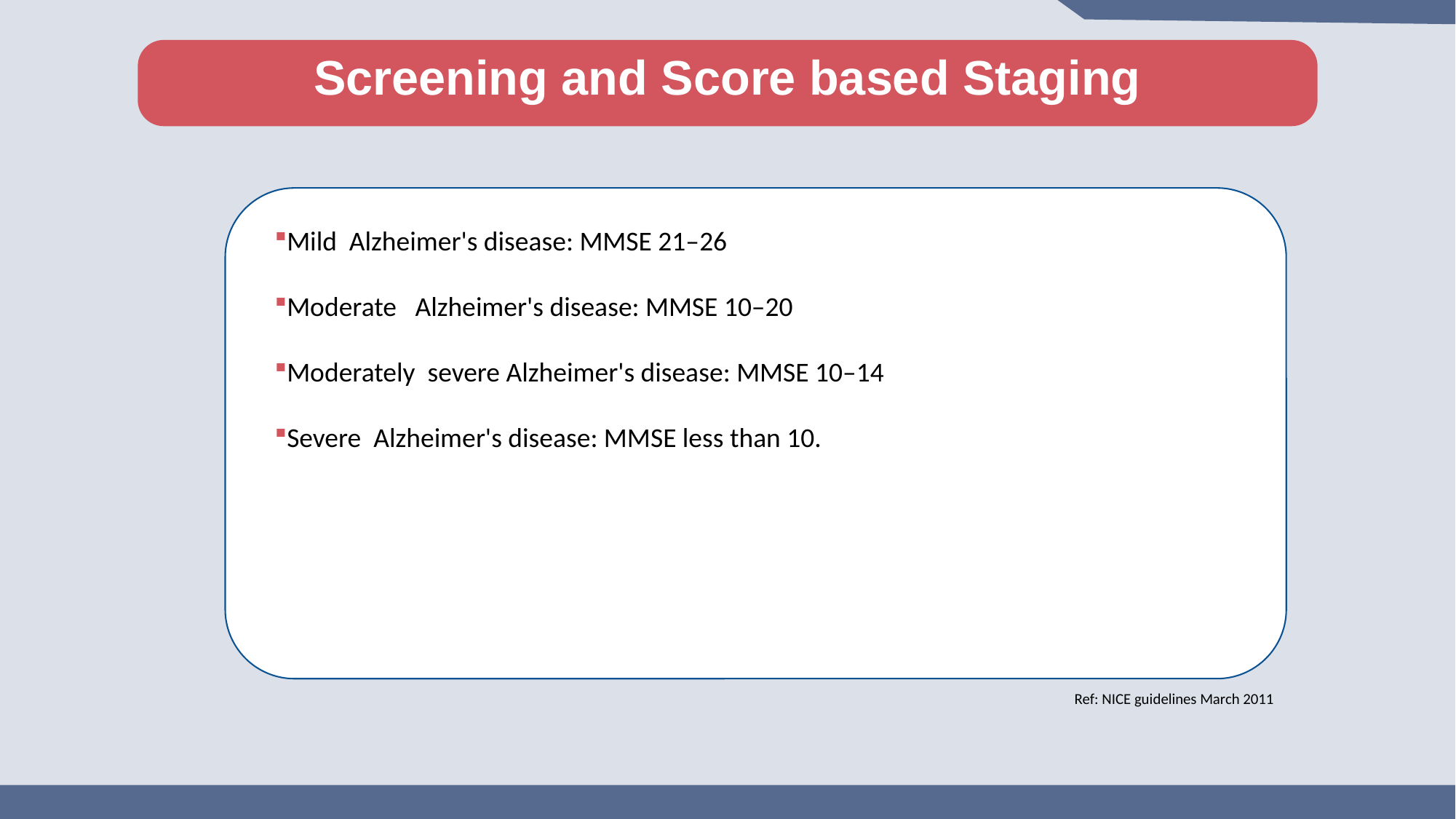

Screening and Score based Staging
Mild  Alzheimer's disease: MMSE 21–26
Moderate   Alzheimer's disease: MMSE 10–20
Moderately  severe Alzheimer's disease: MMSE 10–14
Severe  Alzheimer's disease: MMSE less than 10.

Ref: NICE guidelines March 2011